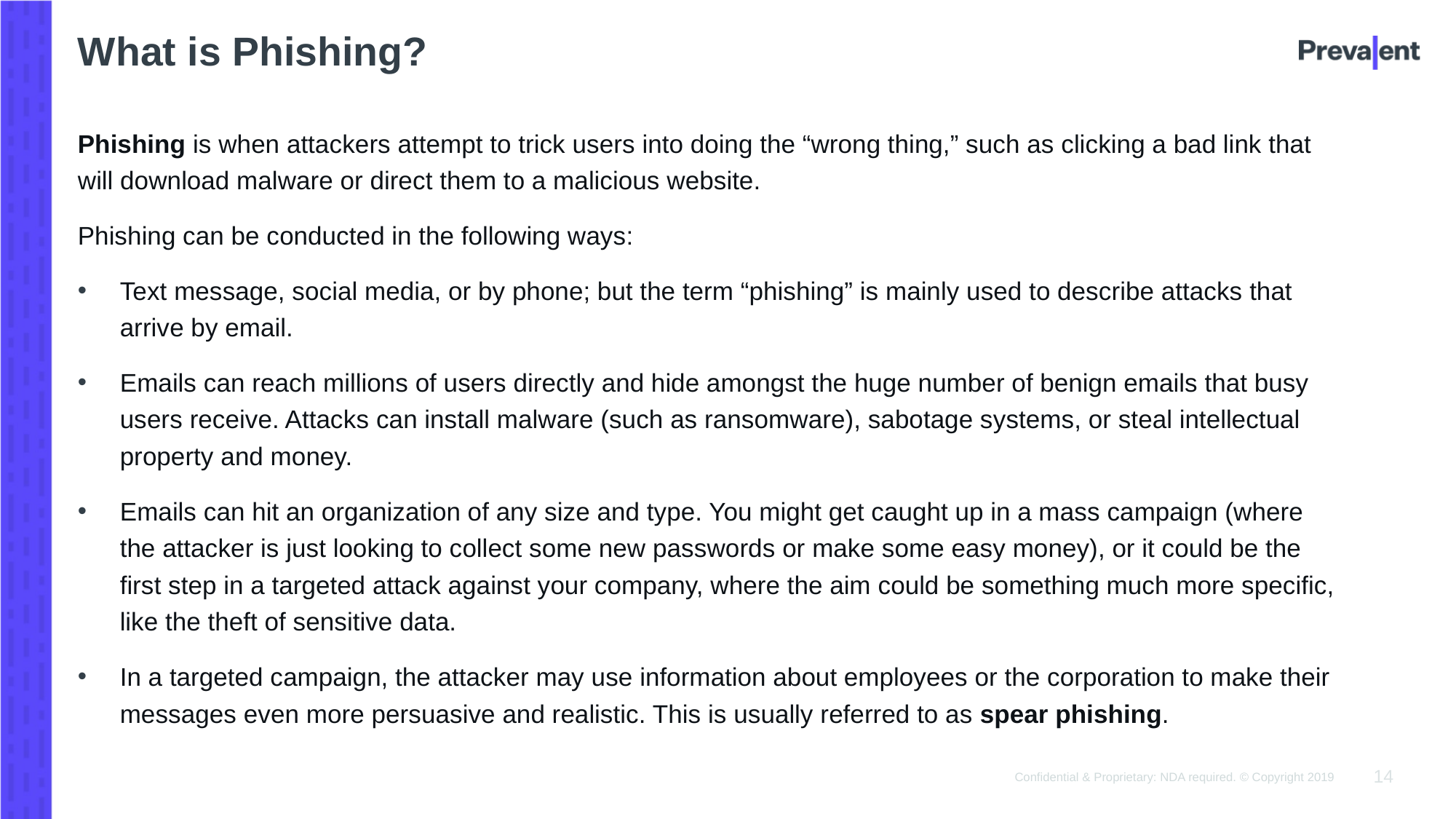

What is Phishing?

Phishing is when attackers attempt to trick users into doing the “wrong thing,” such as clicking a bad link that will download malware or direct them to a malicious website.
Phishing can be conducted in the following ways:
Text message, social media, or by phone; but the term “phishing” is mainly used to describe attacks that arrive by email.
Emails can reach millions of users directly and hide amongst the huge number of benign emails that busy users receive. Attacks can install malware (such as ransomware), sabotage systems, or steal intellectual property and money.
Emails can hit an organization of any size and type. You might get caught up in a mass campaign (where the attacker is just looking to collect some new passwords or make some easy money), or it could be the first step in a targeted attack against your company, where the aim could be something much more specific, like the theft of sensitive data.
In a targeted campaign, the attacker may use information about employees or the corporation to make their messages even more persuasive and realistic. This is usually referred to as spear phishing.
14